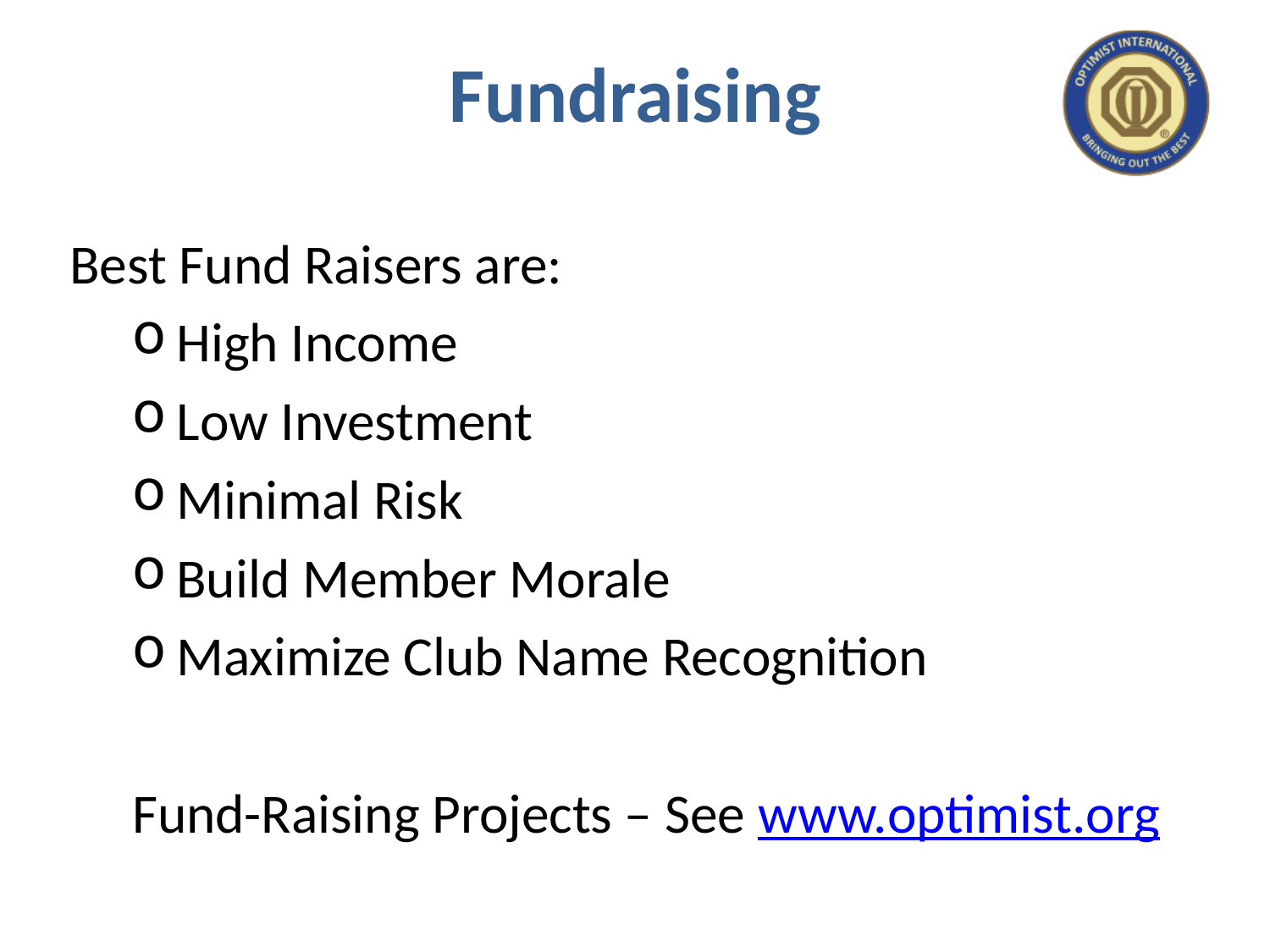

# Fundraising
Best Fund Raisers are:
High Income
Low Investment
Minimal Risk
Build Member Morale
Maximize Club Name Recognition

Fund-Raising Projects – See www.optimist.org